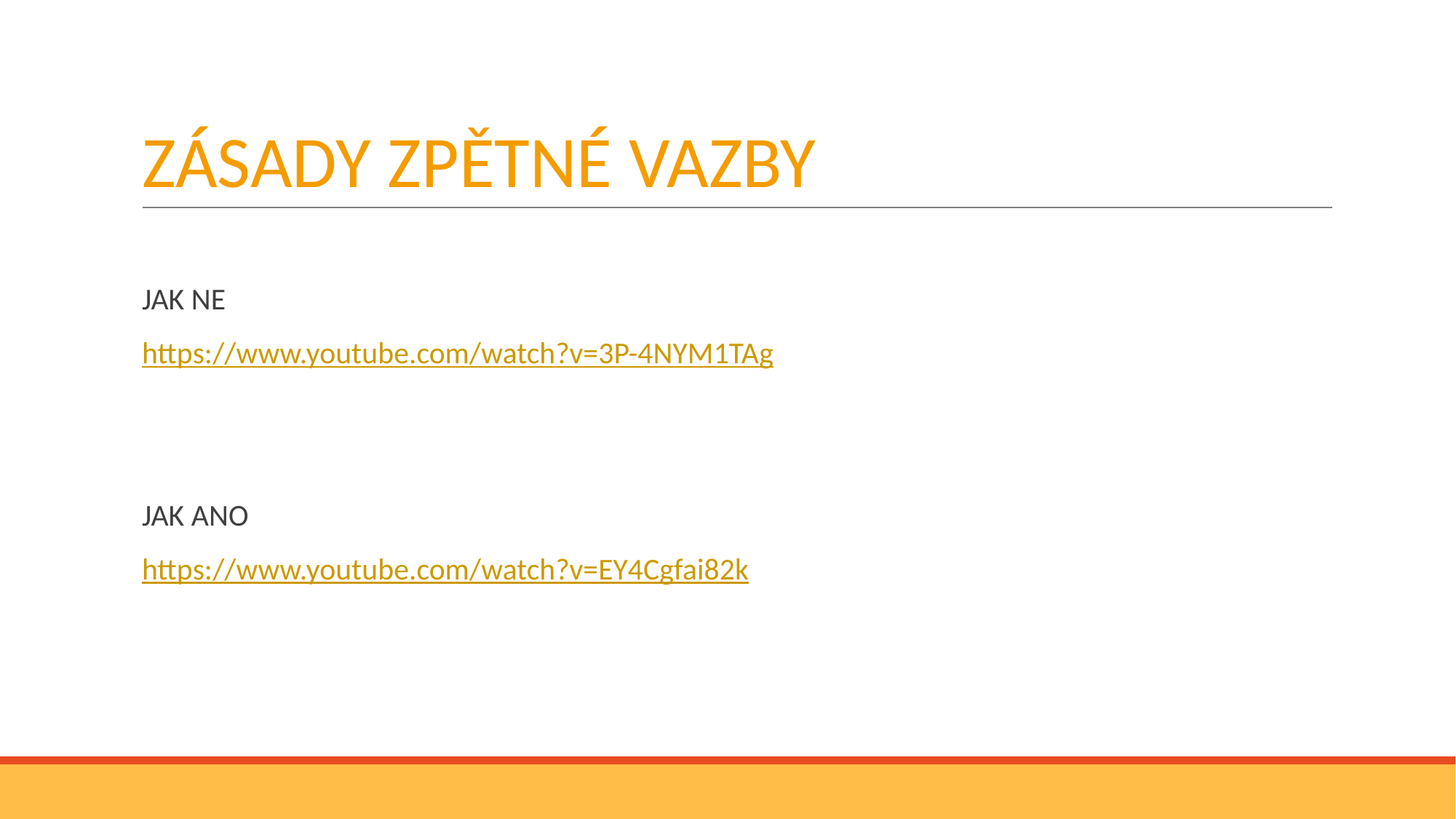

# ZÁSADY ZPĚTNÉ VAZBY

JAK NE
https://www.youtube.com/watch?v=3P-4NYM1TAg

JAK ANO
https://www.youtube.com/watch?v=EY4Cgfai82k